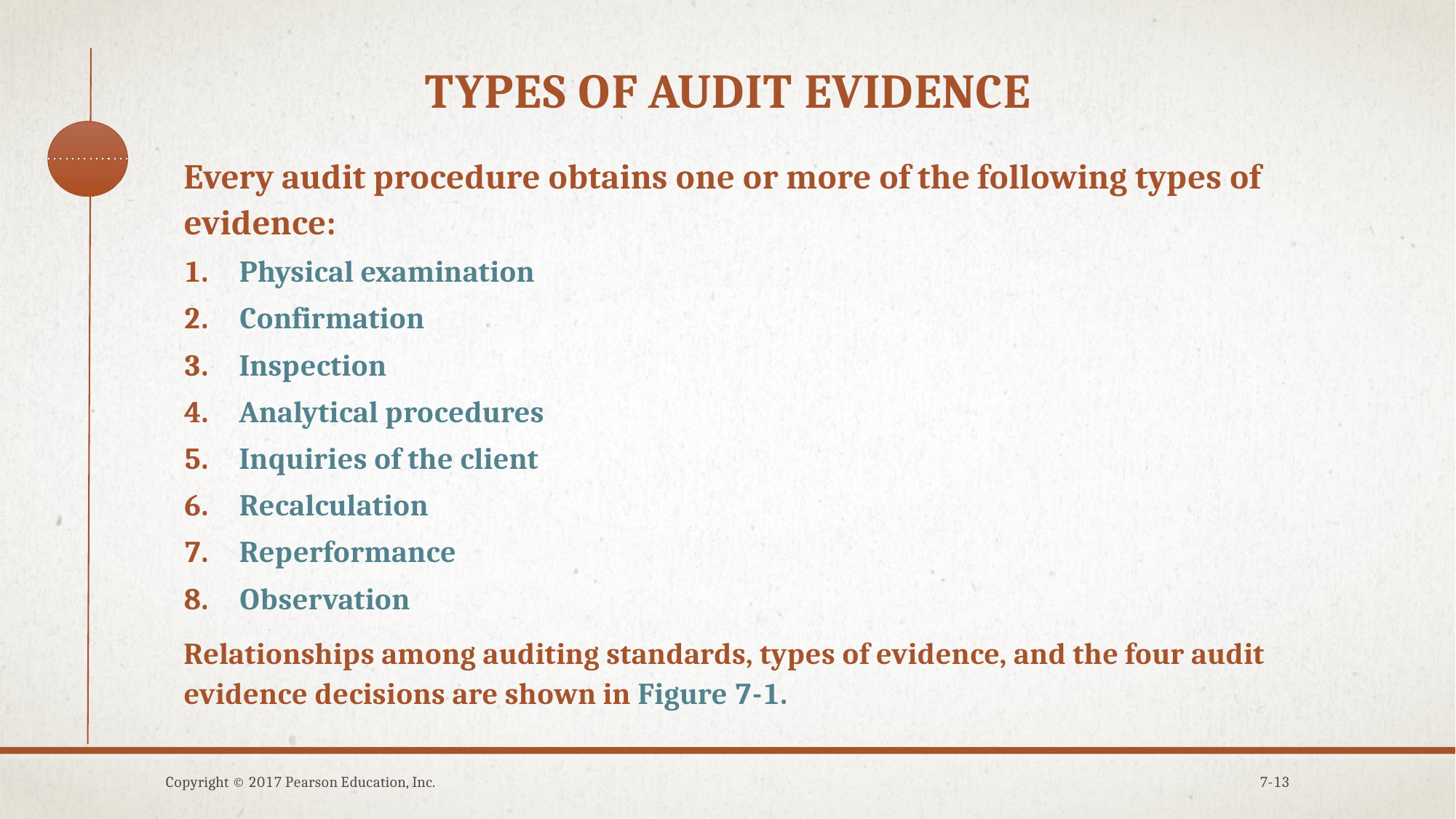

# Types of audit evidence

Every audit procedure obtains one or more of the following types of evidence:
Physical examination
Confirmation
Inspection
Analytical procedures
Inquiries of the client
Recalculation
Reperformance
Observation
Relationships among auditing standards, types of evidence, and the four audit evidence decisions are shown in Figure 7-1.

Copyright © 2017 Pearson Education, Inc.
7-13